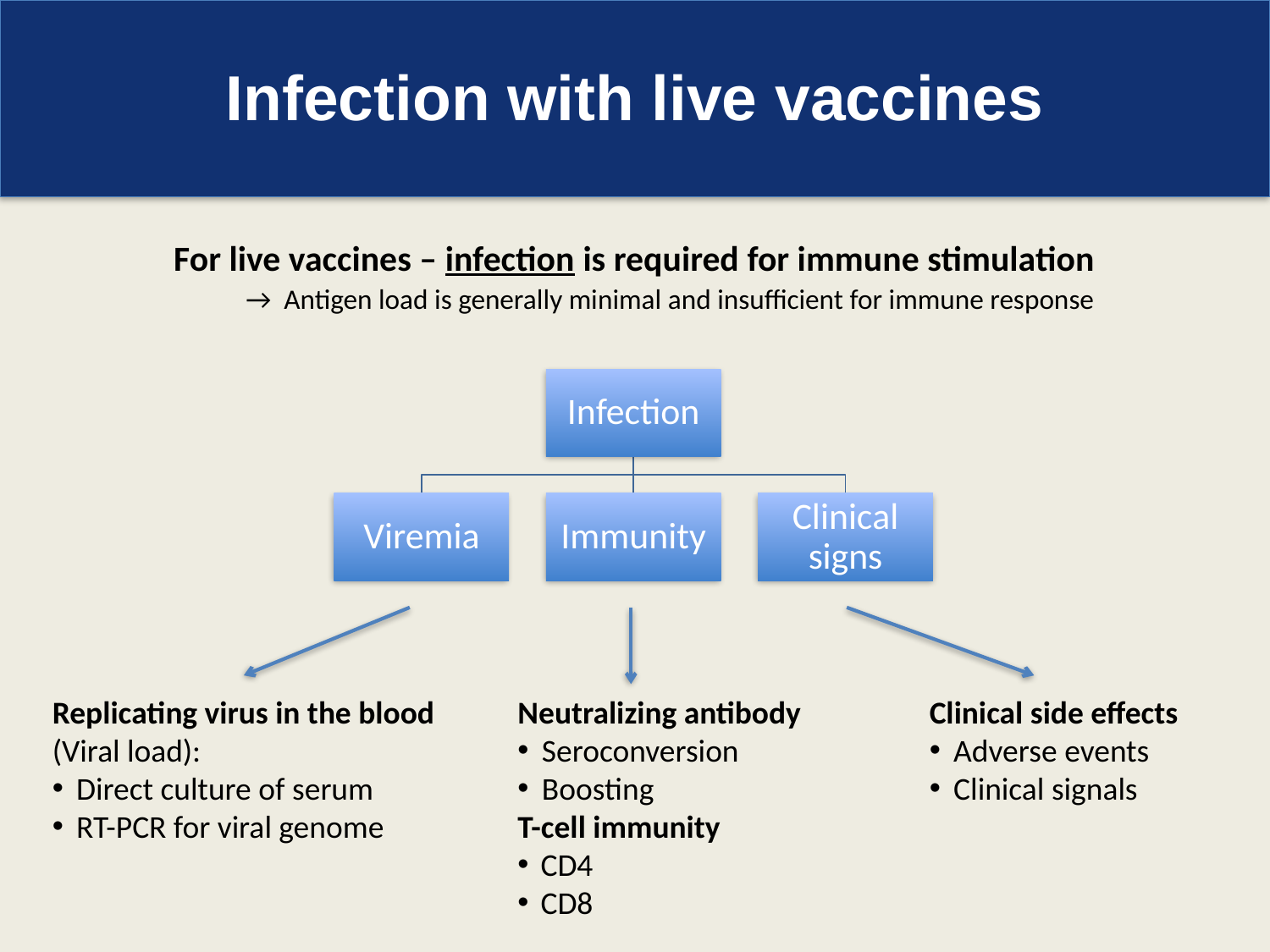

# Infection with live vaccines
For live vaccines – infection is required for immune stimulation
→  Antigen load is generally minimal and insufficient for immune response
Infection
Viremia
Immunity
Clinical
signs
Replicating virus in the blood
(Viral load):
Direct culture of serum
RT-PCR for viral genome
Neutralizing antibody
Seroconversion
Boosting
T-cell immunity
CD4
CD8

Clinical side effects
Adverse events
Clinical signals